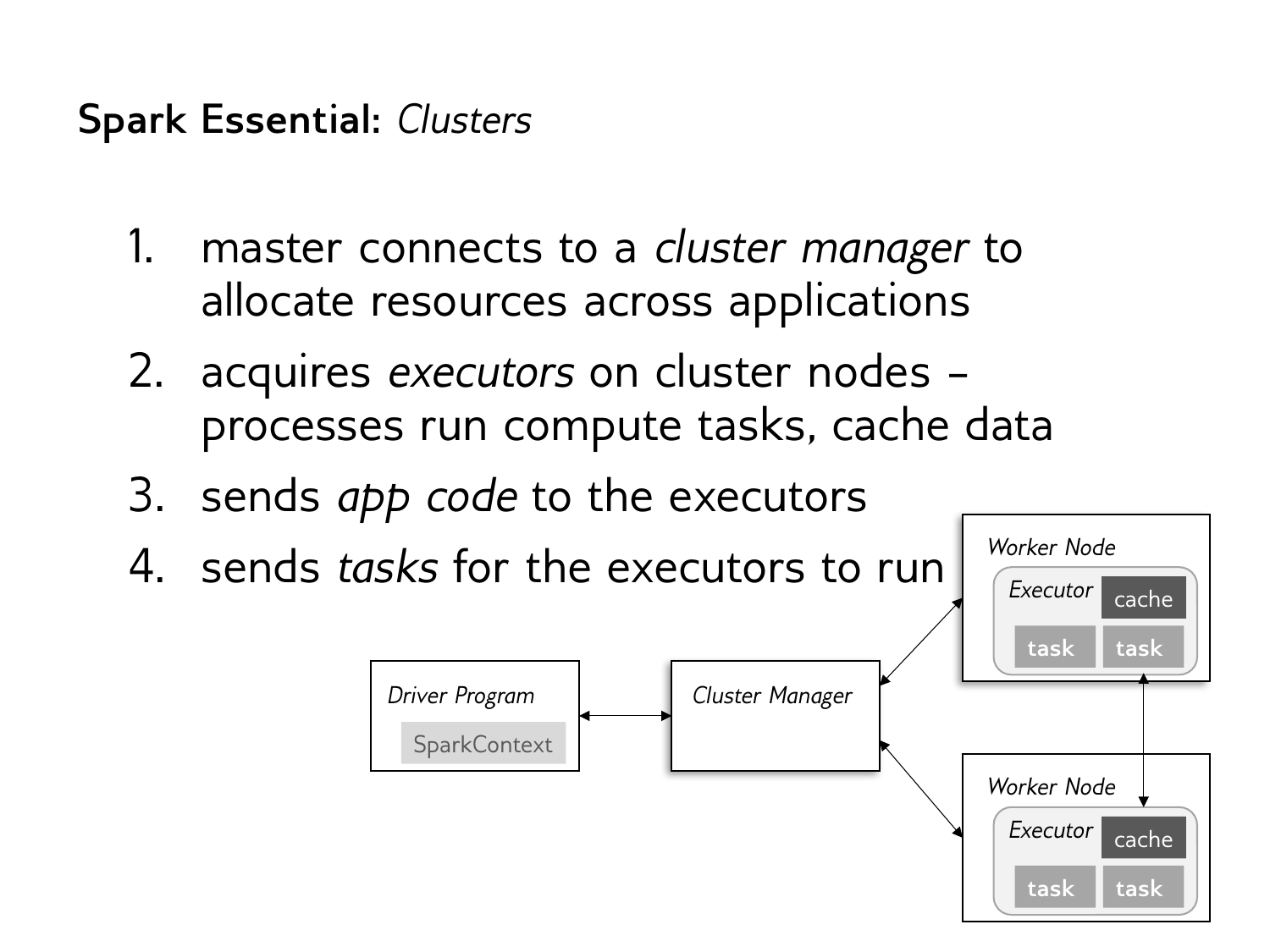

# Spark Essential: Clusters
master connects to a cluster manager to allocate resources across applications
acquires executors on cluster nodes – processes run compute tasks, cache data
sends app code to the executors
sends tasks for the executors to run

Worker Node

Executor
cache
task
task

Driver Program
SparkContext

Cluster Manager

Worker Node

Executor
cache
task
task